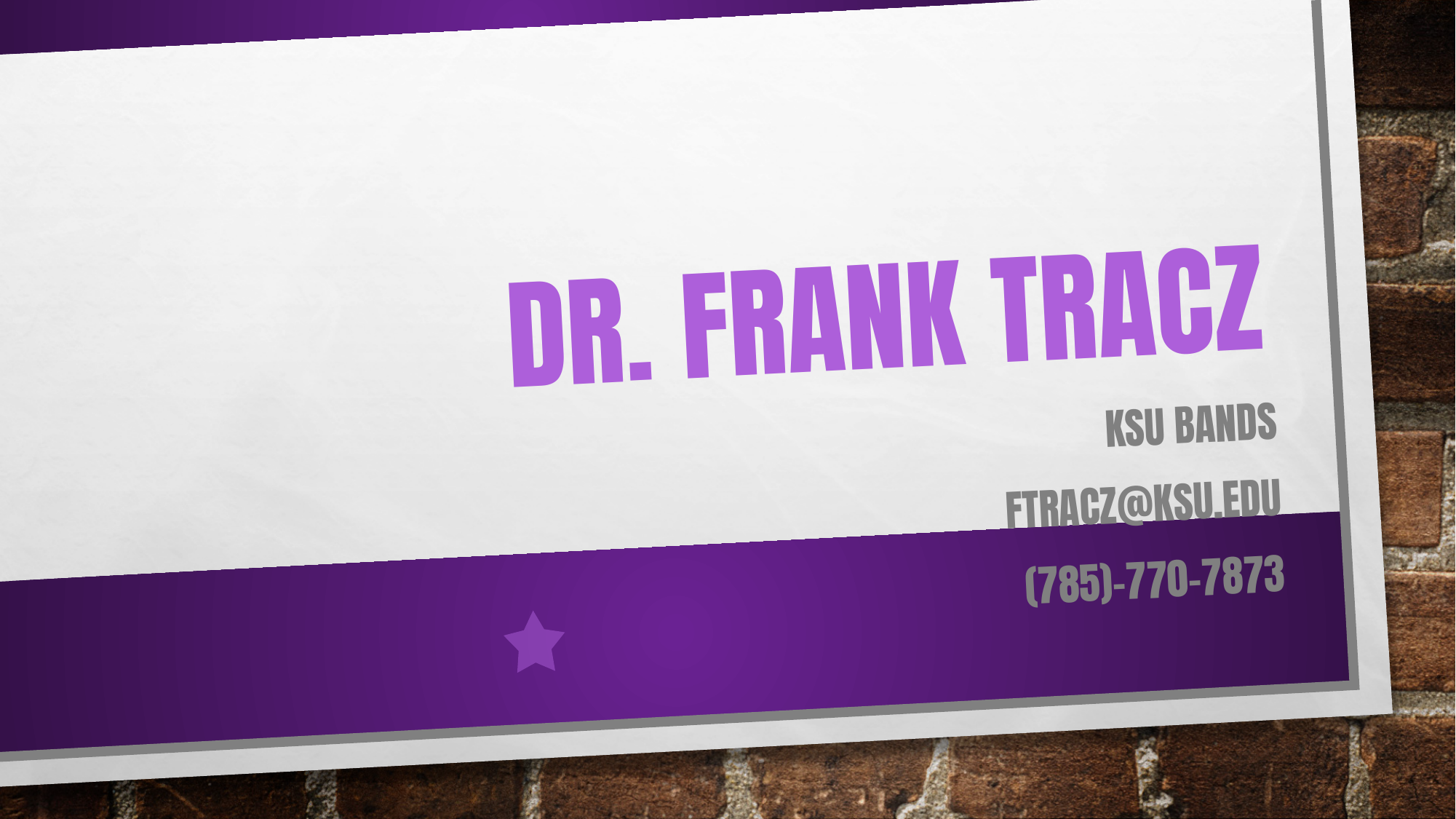

# Dr. frank Tracz
Ksu bands
ftracz@ksu.edu
(785)-770-7873